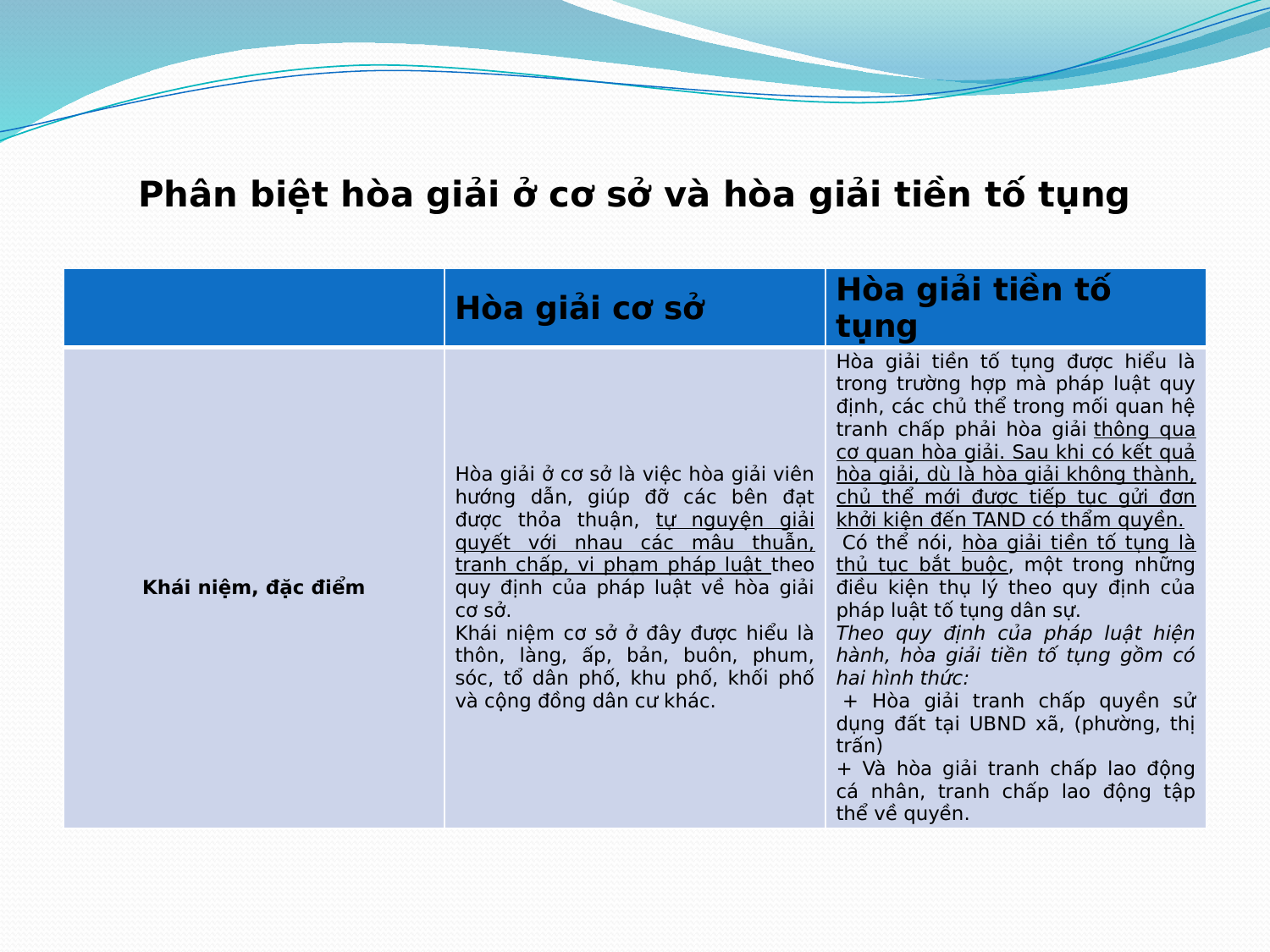

# Phân biệt hòa giải ở cơ sở và hòa giải tiền tố tụng
|  | Hòa giải cơ sở | Hòa giải tiền tố tụng |
| --- | --- | --- |
| Khái niệm, đặc điểm | Hòa giải ở cơ sở là việc hòa giải viên hướng dẫn, giúp đỡ các bên đạt được thỏa thuận, tự nguyện giải quyết với nhau các mâu thuẫn, tranh chấp, vi phạm pháp luật theo quy định của pháp luật về hòa giải cơ sở. Khái niệm cơ sở ở đây được hiểu là thôn, làng, ấp, bản, buôn, phum, sóc, tổ dân phố, khu phố, khối phố và cộng đồng dân cư khác. | Hòa giải tiền tố tụng được hiểu là trong trường hợp mà pháp luật quy định, các chủ thể trong mối quan hệ tranh chấp phải hòa giải thông qua cơ quan hòa giải. Sau khi có kết quả hòa giải, dù là hòa giải không thành, chủ thể mới được tiếp tục gửi đơn khởi kiện đến TAND có thẩm quyền.  Có thể nói, hòa giải tiền tố tụng là thủ tục bắt buộc, một trong những điều kiện thụ lý theo quy định của pháp luật tố tụng dân sự. Theo quy định của pháp luật hiện hành, hòa giải tiền tố tụng gồm có hai hình thức:  + Hòa giải tranh chấp quyền sử dụng đất tại UBND xã, (phường, thị trấn) + Và hòa giải tranh chấp lao động cá nhân, tranh chấp lao động tập thể về quyền. |